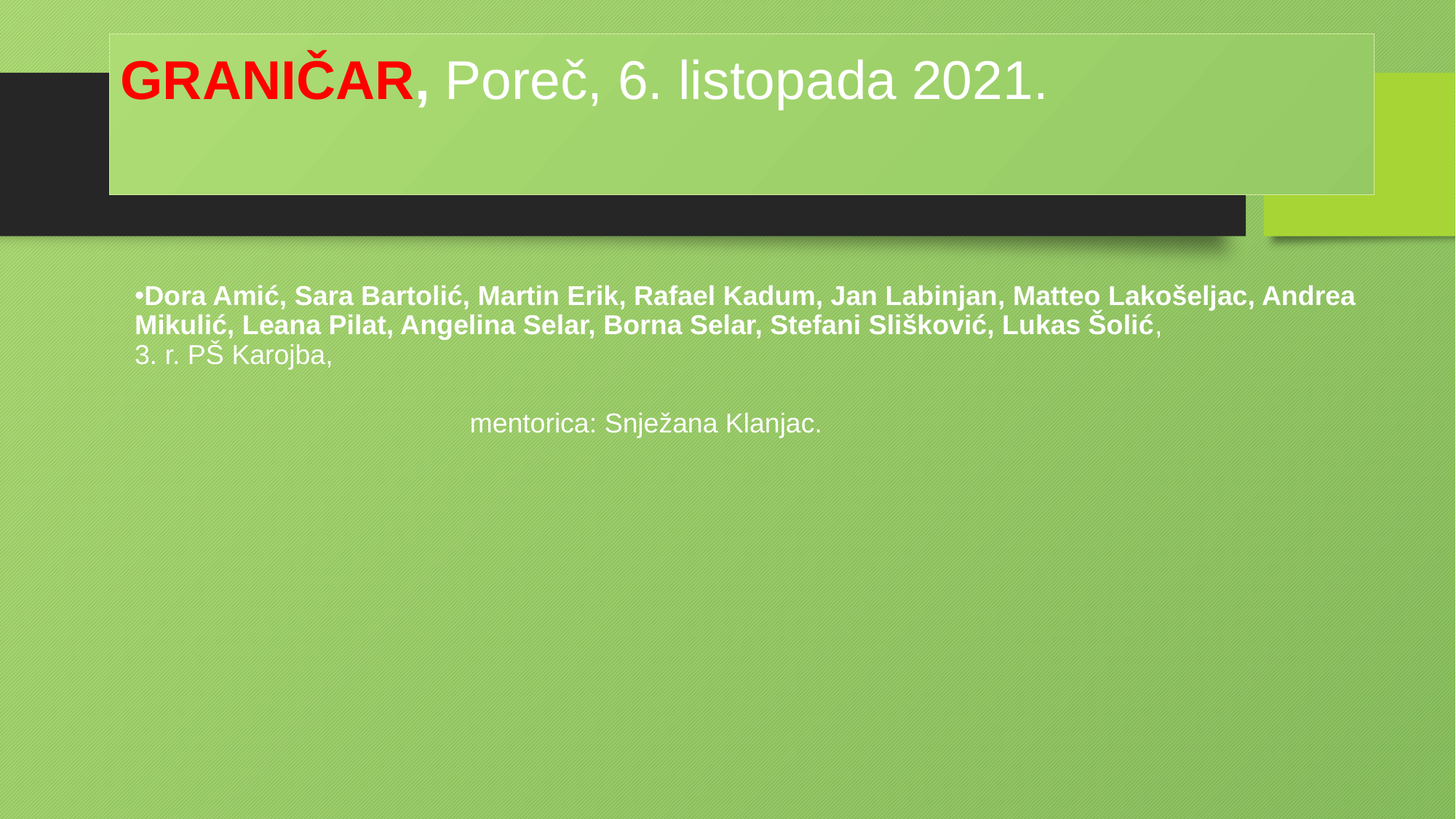

# GRANIČAR, Poreč, 6. listopada 2021.
Dora Amić, Sara Bartolić, Martin Erik, Rafael Kadum, Jan Labinjan, Matteo Lakošeljac, Andrea Mikulić, Leana Pilat, Angelina Selar, Borna Selar, Stefani Slišković, Lukas Šolić,
3. r. PŠ Karojba,

			 mentorica: Snježana Klanjac.